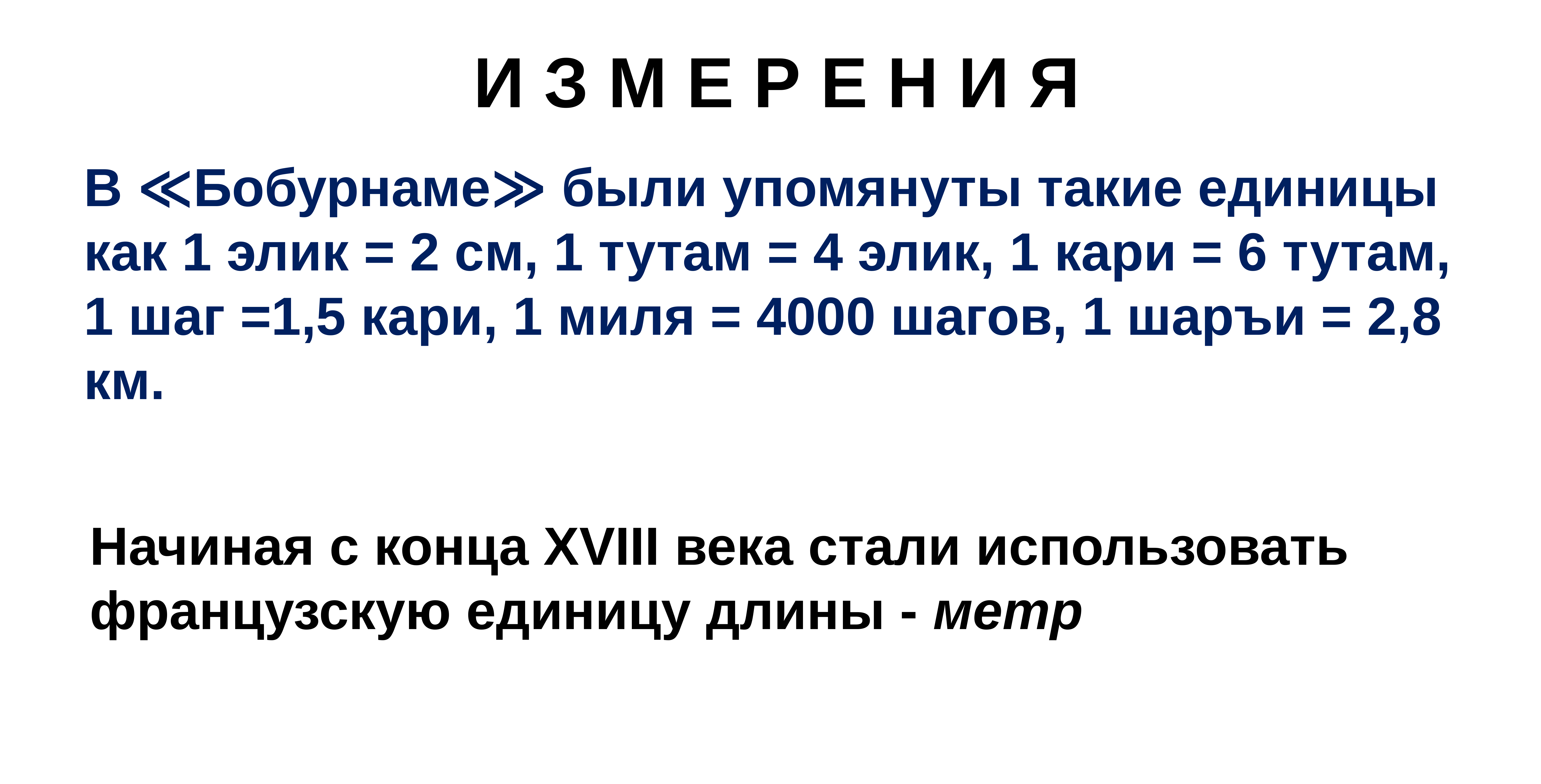

И З М Е Р Е Н И Я
В ≪Бобурнаме≫ были упомянуты такие единицы как 1 элик = 2 см, 1 тутам = 4 элик, 1 кари = 6 тутам, 1 шаг =1,5 кари, 1 миля = 4000 шагов, 1 шаръи = 2,8 км.
Начиная с конца XVIII века стали использовать
французскую единицу длины - метр